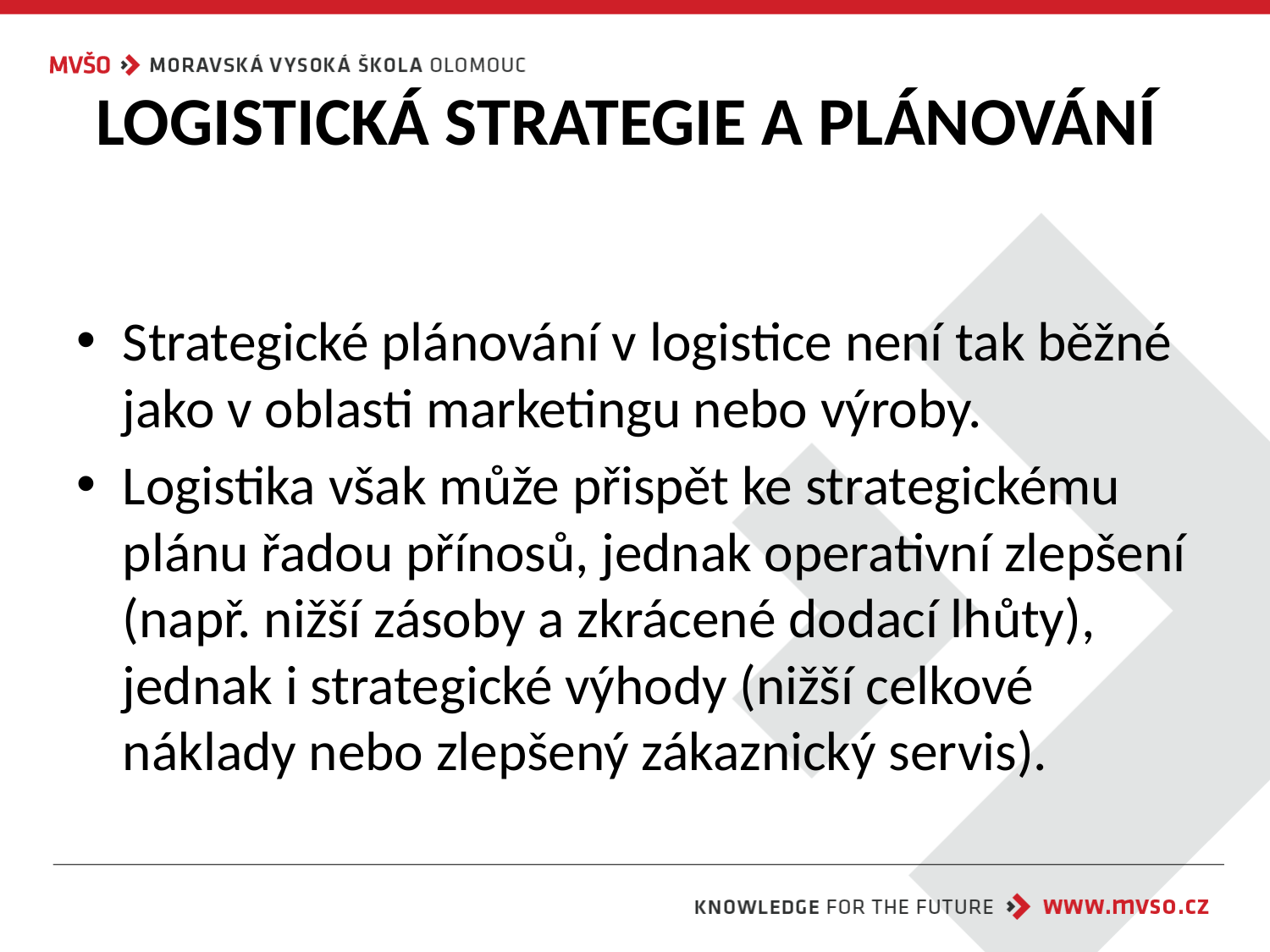

# LOGISTICKÁ STRATEGIE A PLÁNOVÁNÍ

Strategické plánování v logistice není tak běžné jako v oblasti marketingu nebo výroby.
Logistika však může přispět ke strategickému plánu řadou přínosů, jednak operativní zlepšení (např. nižší zásoby a zkrácené dodací lhůty), jednak i strategické výhody (nižší celkové náklady nebo zlepšený zákaznický servis).